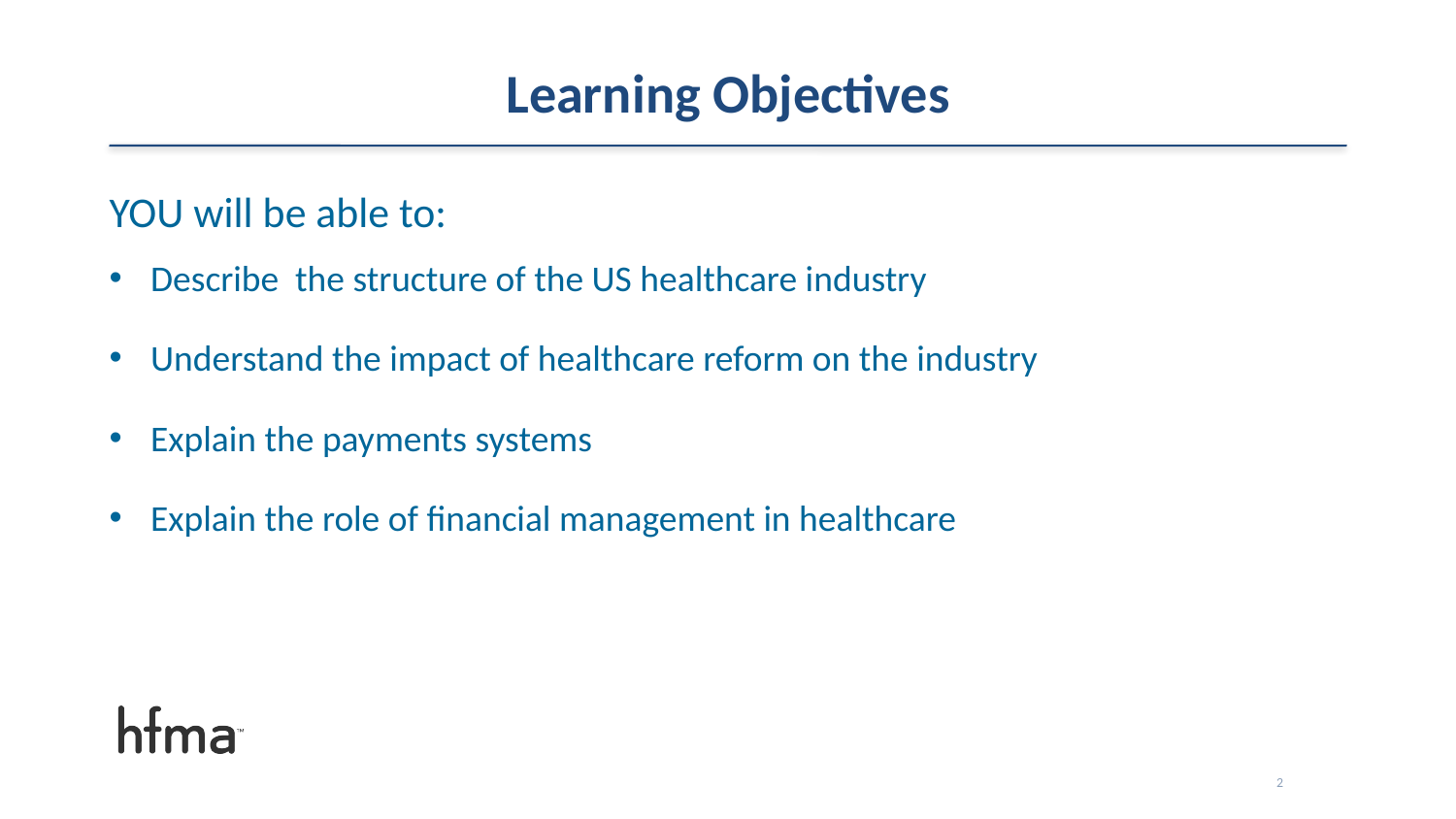

# Learning Objectives
YOU will be able to:
Describe  the structure of the US healthcare industry
Understand the impact of healthcare reform on the industry
Explain the payments systems
Explain the role of financial management in healthcare

2